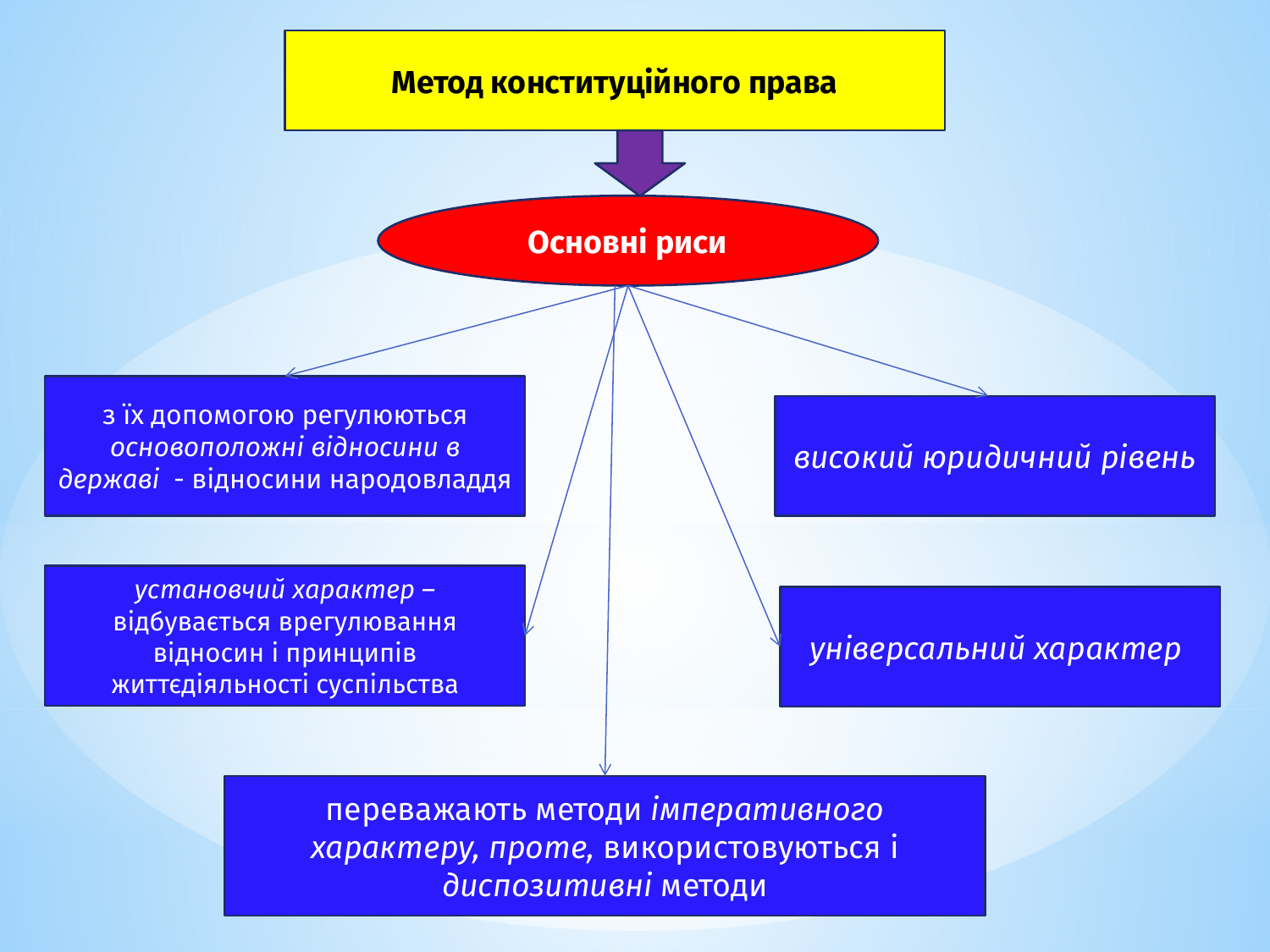

Метод конституційного права

Основні риси
з їх допомогою регулюються основоположні відносини в державі  - відносини народовладдя
високий юридичний рівень
установчий характер – відбувається врегулювання відносин і принципів життєдіяльності суспільства
універсальний характер
переважають методи імперативного характеру, проте, використовуються і диспозитивні методи